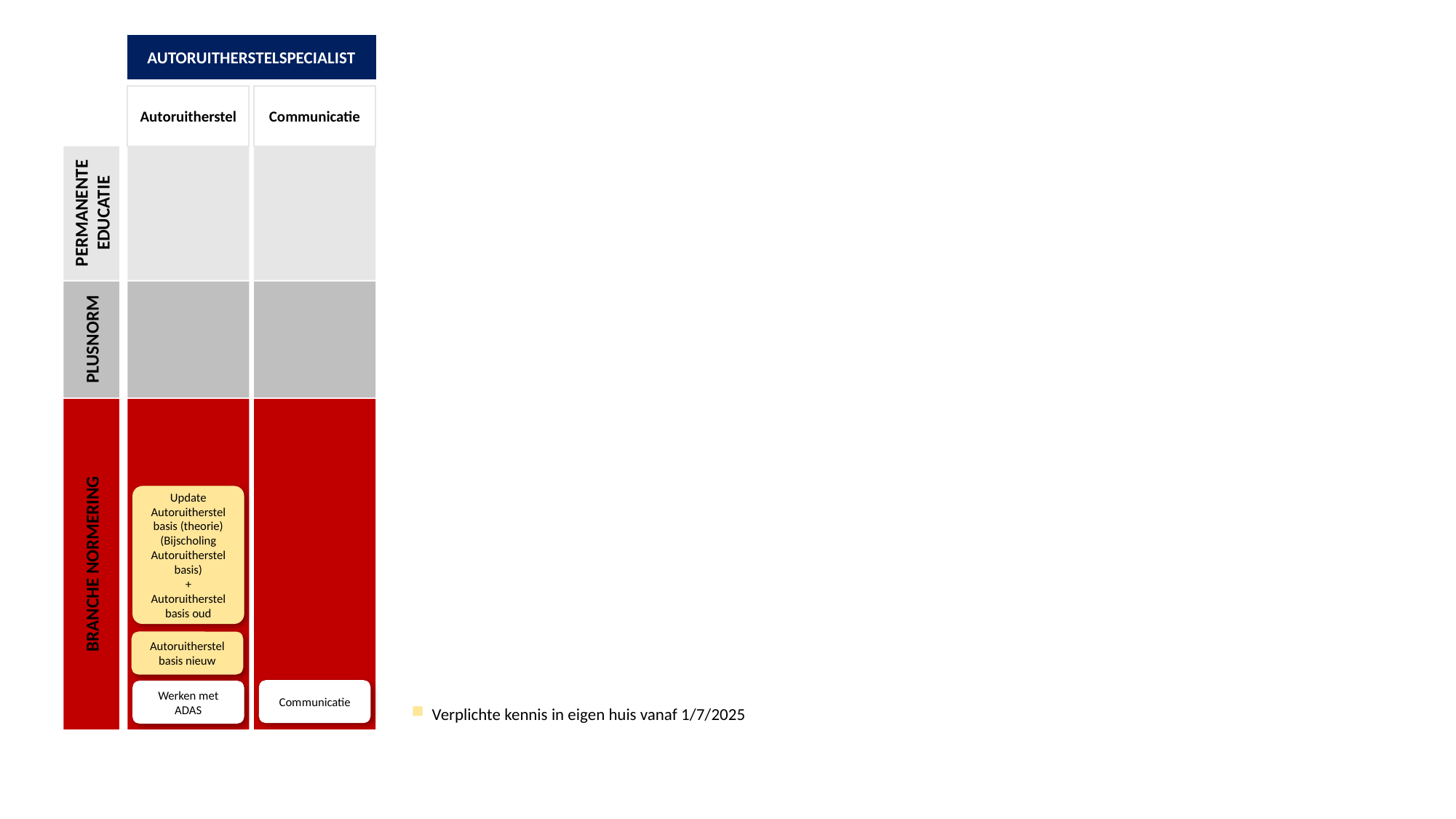

AUTORUITHERSTELSPECIALIST
Autoruitherstel
Communicatie
Permanente
Educatie

Plusnorm

Branche Normering

Update Autoruitherstel basis (theorie) (Bijscholing Autoruitherstel basis)
+
Autoruitherstel basis oud
Autoruitherstel basis nieuw
Communicatie
Werken met ADAS
Verplichte kennis in eigen huis vanaf 1/7/2025